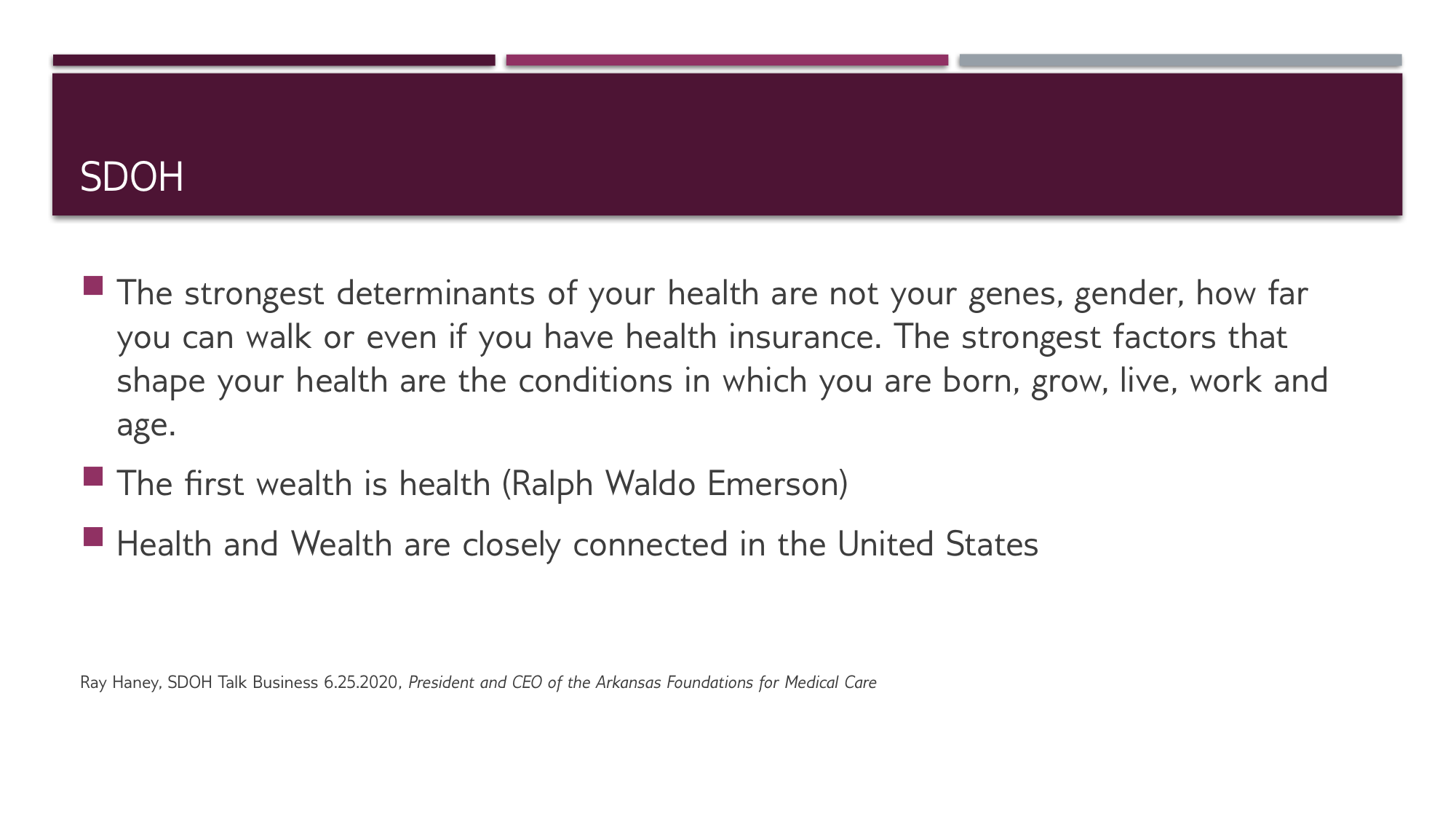

# SDOH
The strongest determinants of your health are not your genes, gender, how far you can walk or even if you have health insurance. The strongest factors that shape your health are the conditions in which you are born, grow, live, work and age.
The first wealth is health (Ralph Waldo Emerson)
Health and Wealth are closely connected in the United States

Ray Haney, SDOH Talk Business 6.25.2020, President and CEO of the Arkansas Foundations for Medical Care